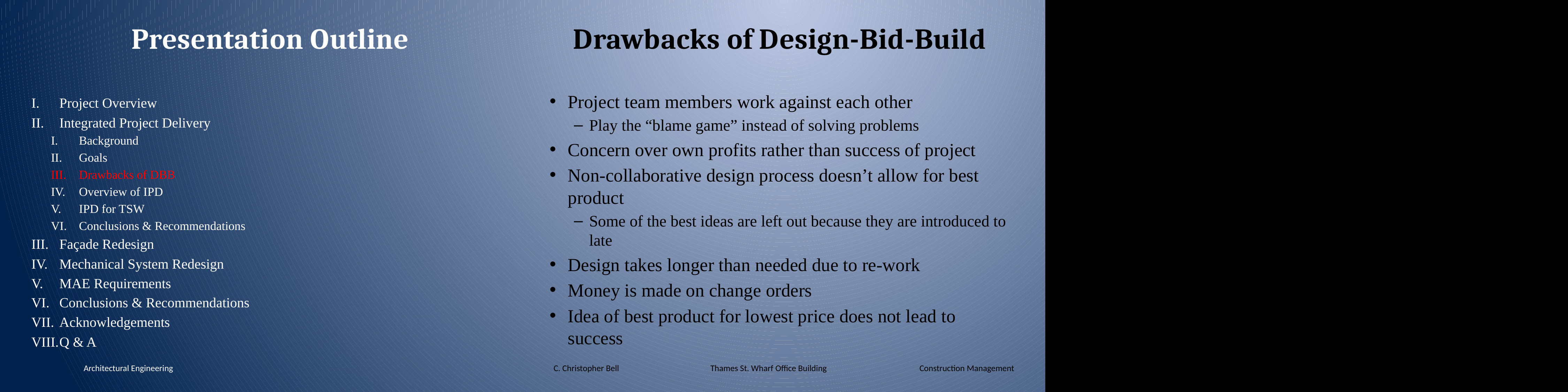

Presentation Outline
Drawbacks of Design-Bid-Build

Project team members work against each other
Play the “blame game” instead of solving problems
Concern over own profits rather than success of project
Non-collaborative design process doesn’t allow for best product
Some of the best ideas are left out because they are introduced to late
Design takes longer than needed due to re-work
Money is made on change orders
Idea of best product for lowest price does not lead to success

Project Overview
Integrated Project Delivery
Background
Goals
Drawbacks of DBB
Overview of IPD
IPD for TSW
Conclusions & Recommendations
Façade Redesign
Mechanical System Redesign
MAE Requirements
Conclusions & Recommendations
Acknowledgements
Q & A

Architectural Engineering
C. Christopher Bell 		Thames St. Wharf Office Building 		Construction Management
The Pennsylvania State University